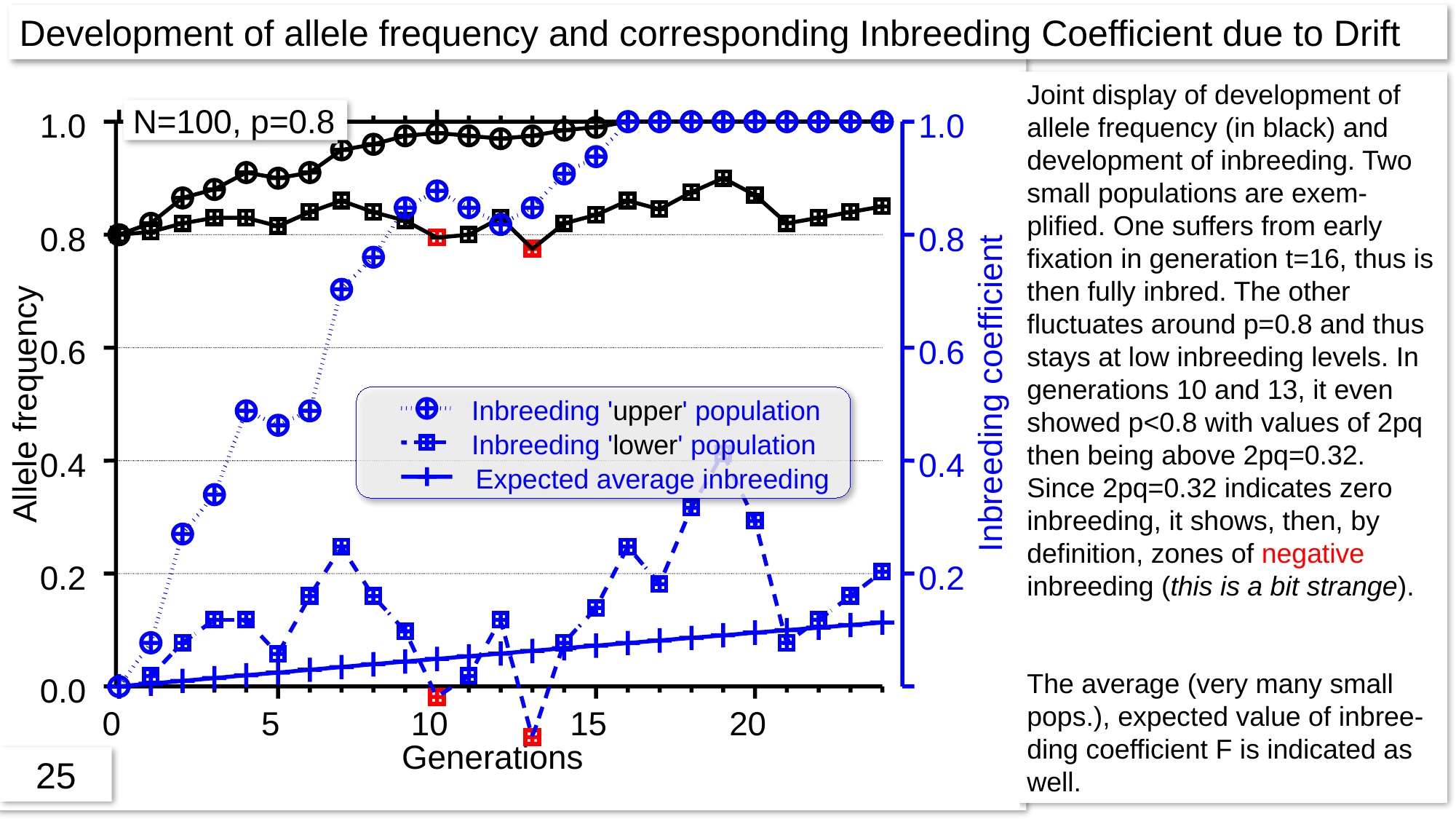

0.0

 N=100, p=0.8
1.0
1.0

0.8
0.8

0.6

Inbreeding coefficient
Allele frequency
0.4

0.2

0
5
10
15
20
Generations

0.6

0.4

Inbreeding 'upper' population

Inbreeding 'lower' population

0.2

Expected average inbreeding

Development of allele frequency and corresponding Inbreeding Coefficient due to Drift

Joint display of development of allele frequency (in black) and development of inbreeding. Two small populations are exem-plified. One suffers from early fixation in generation t=16, thus is then fully inbred. The other fluctuates around p=0.8 and thus stays at low inbreeding levels. In generations 10 and 13, it even showed p<0.8 with values of 2pq then being above 2pq=0.32. Since 2pq=0.32 indicates zero inbreeding, it shows, then, by definition, zones of negative inbreeding (this is a bit strange).

The average (very many small pops.), expected value of inbree-ding coefficient F is indicated as well.
25